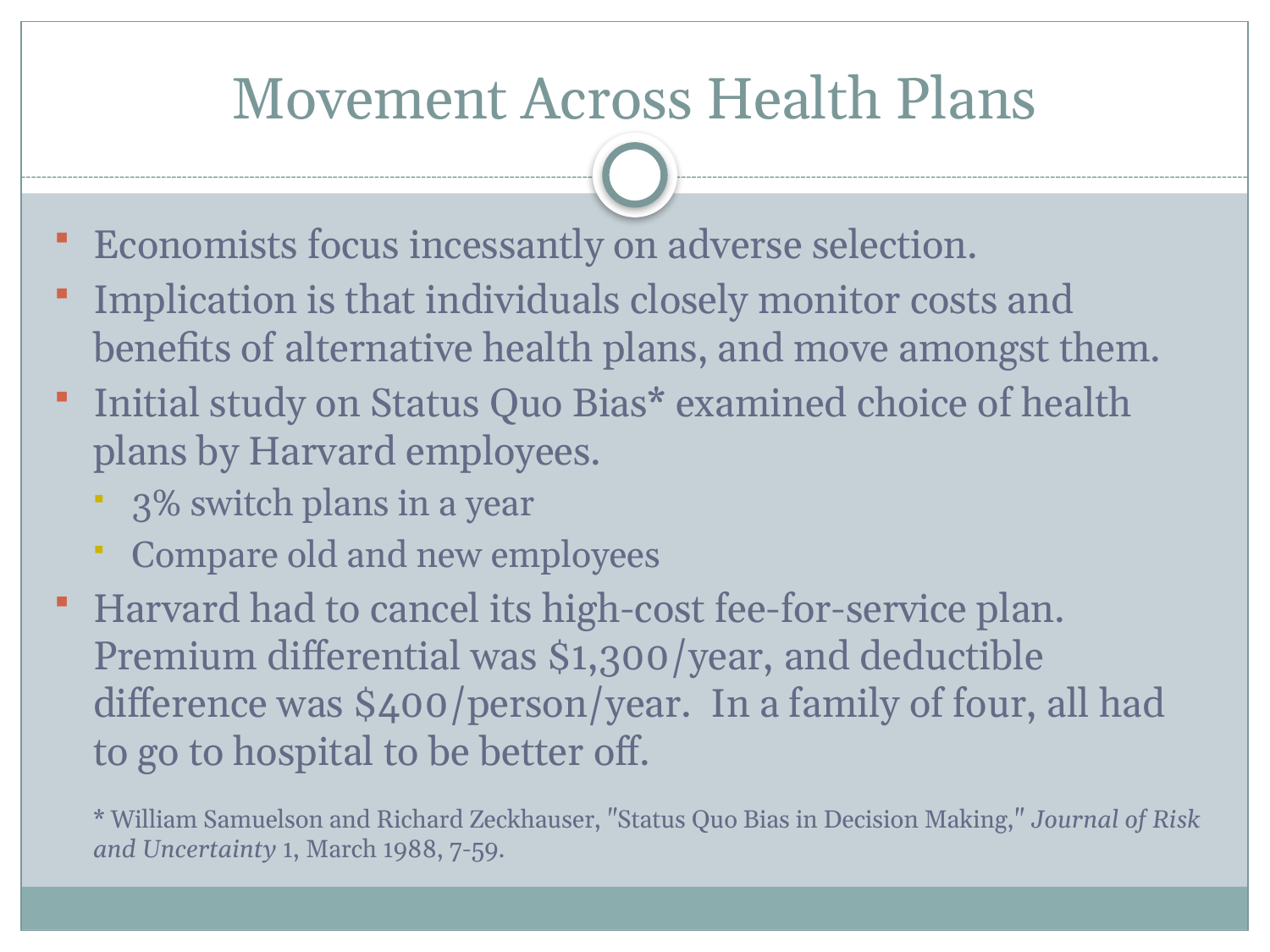

# Movement Across Health Plans
Economists focus incessantly on adverse selection.
Implication is that individuals closely monitor costs and benefits of alternative health plans, and move amongst them.
Initial study on Status Quo Bias* examined choice of health plans by Harvard employees.
3% switch plans in a year
Compare old and new employees
Harvard had to cancel its high-cost fee-for-service plan.  Premium differential was $1,300/year, and deductible difference was $400/person/year.  In a family of four, all had to go to hospital to be better off.
	* William Samuelson and Richard Zeckhauser, "Status Quo Bias in Decision Making," Journal of Risk and Uncertainty 1, March 1988, 7-59.